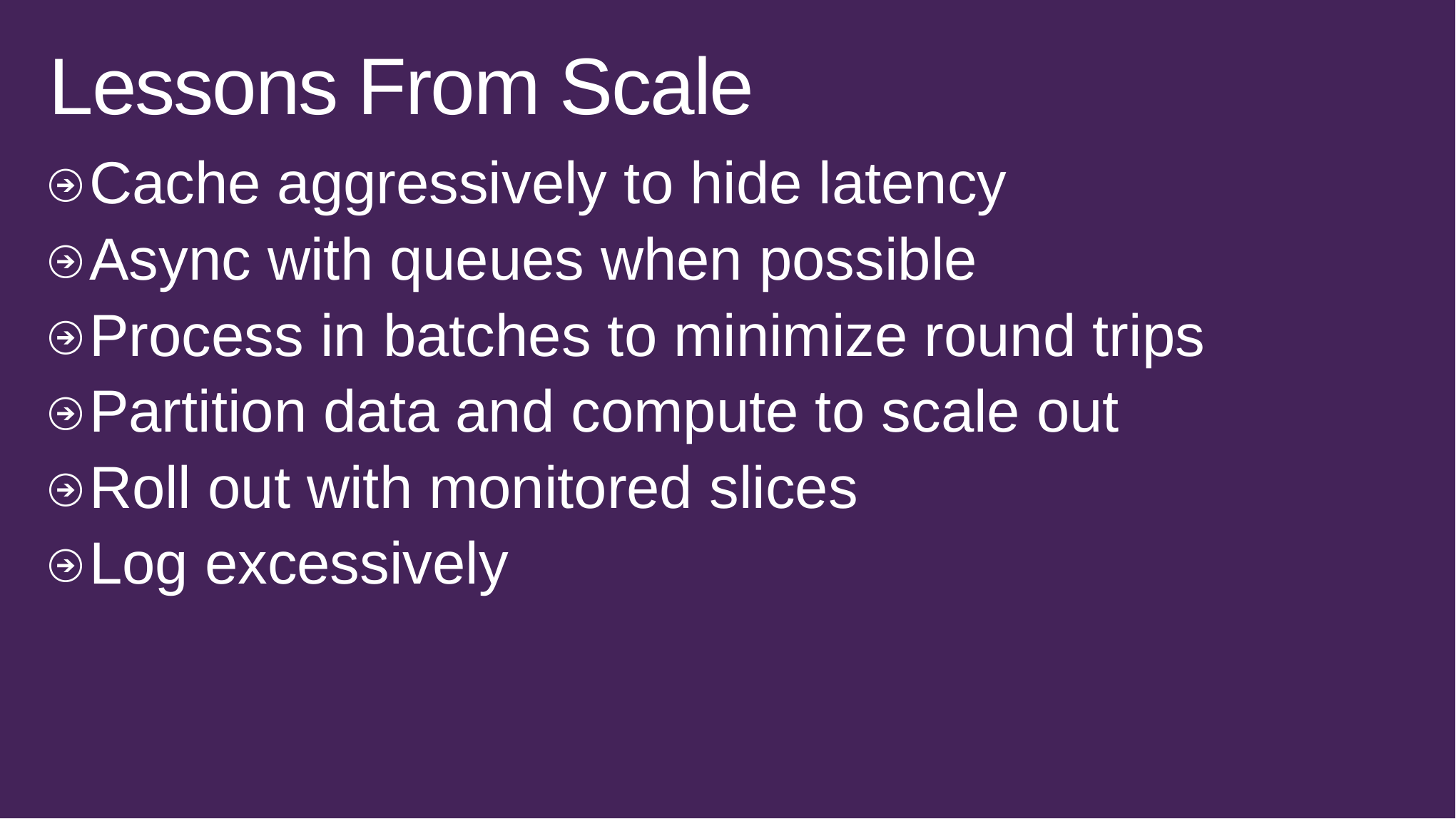

# Lessons From Scale
Cache aggressively to hide latency
Async with queues when possible
Process in batches to minimize round trips
Partition data and compute to scale out
Roll out with monitored slices
Log excessively